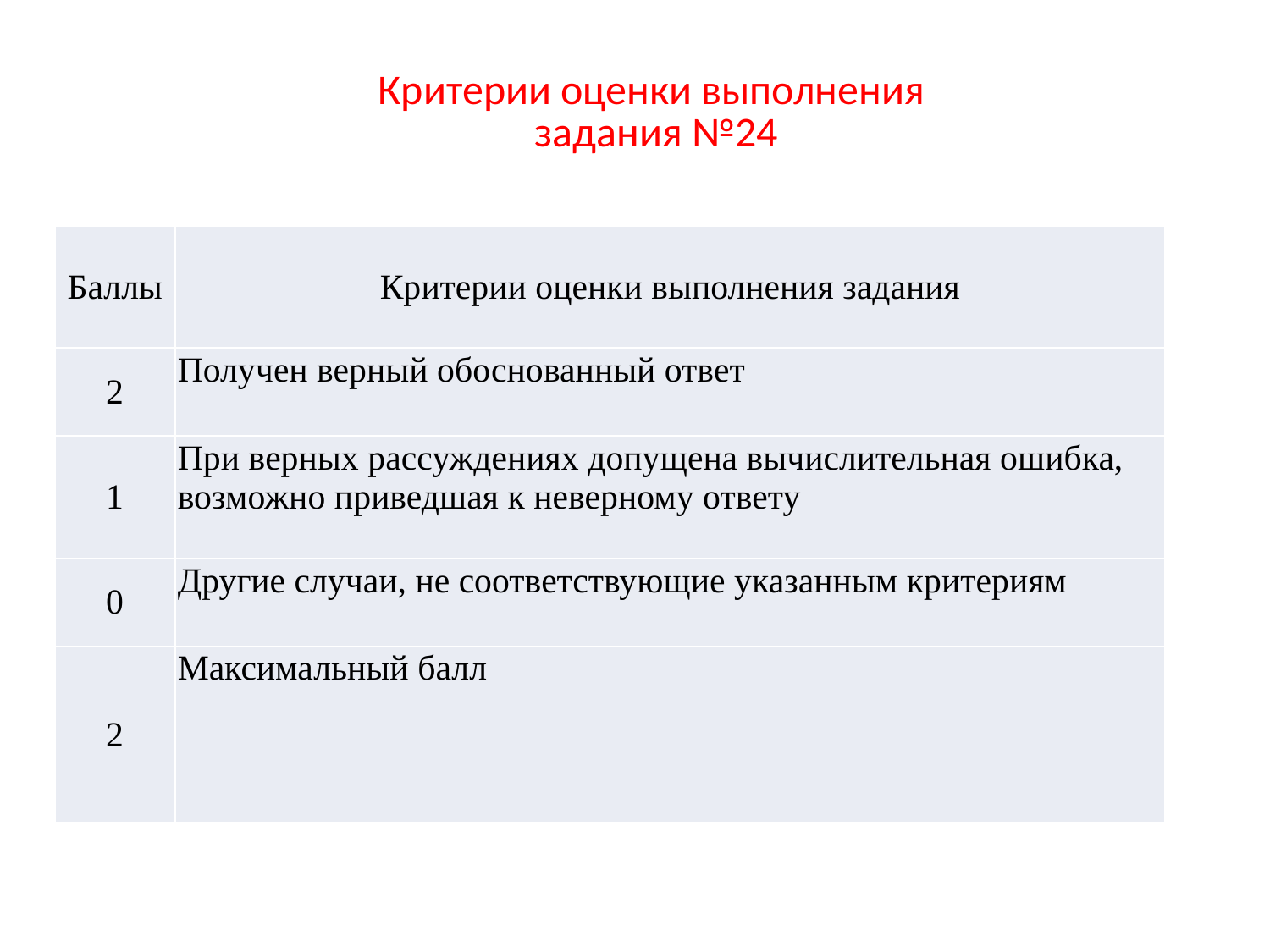

# Критерии оценки выполнения задания №24
| Баллы | Критерии оценки выполнения задания |
| --- | --- |
| 2 | Получен верный обоснованный ответ |
| 1 | При верных рассуждениях допущена вычислительная ошибка, возможно приведшая к неверному ответу |
| 0 | Другие случаи, не соответствующие указанным критериям |
| 2 | Максимальный балл |